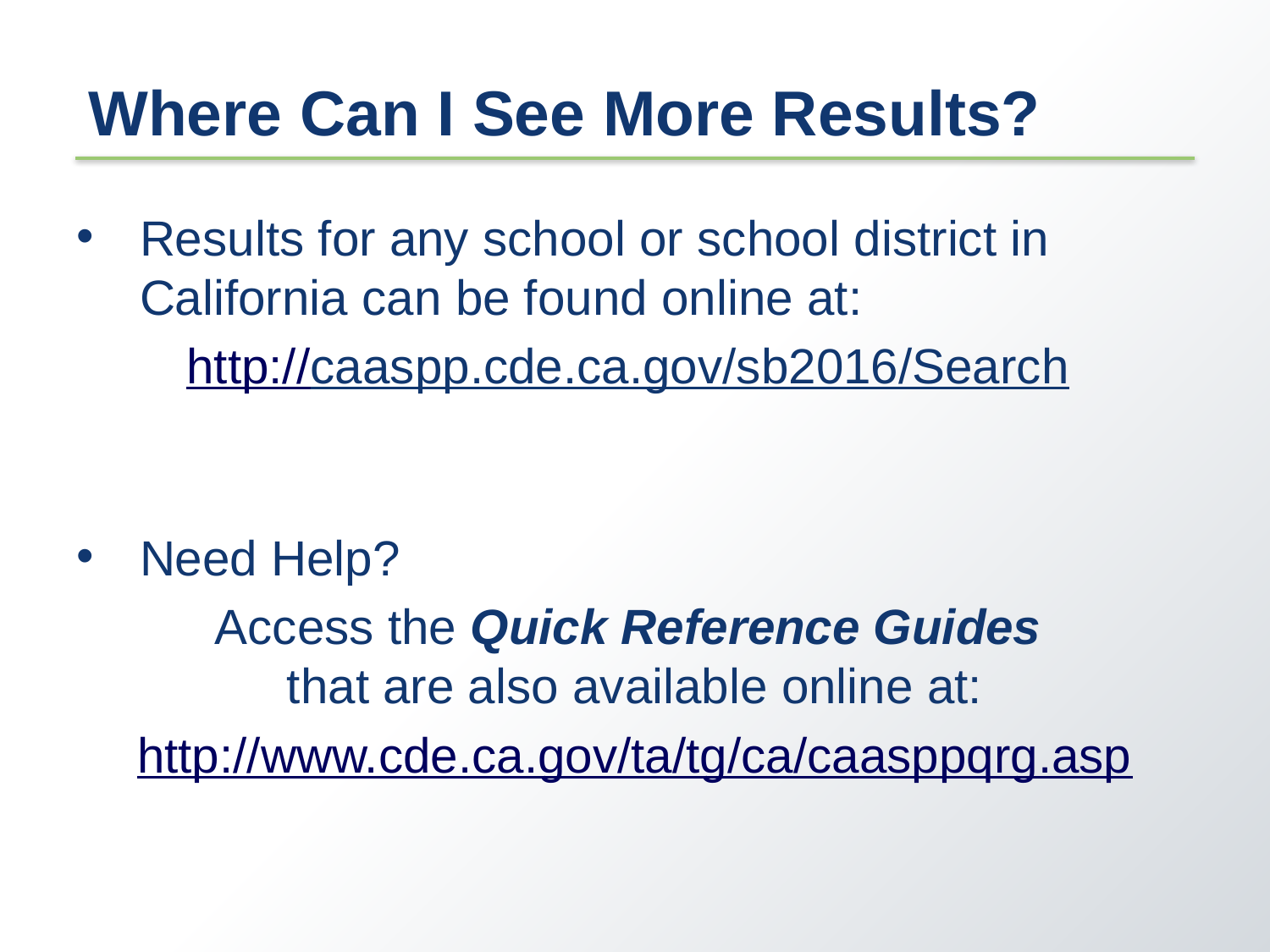

# Where Can I See More Results?
Results for any school or school district in California can be found online at:
http://caaspp.cde.ca.gov/sb2016/Search

Need Help?
Access the Quick Reference Guides
that are also available online at:
http://www.cde.ca.gov/ta/tg/ca/caasppqrg.asp